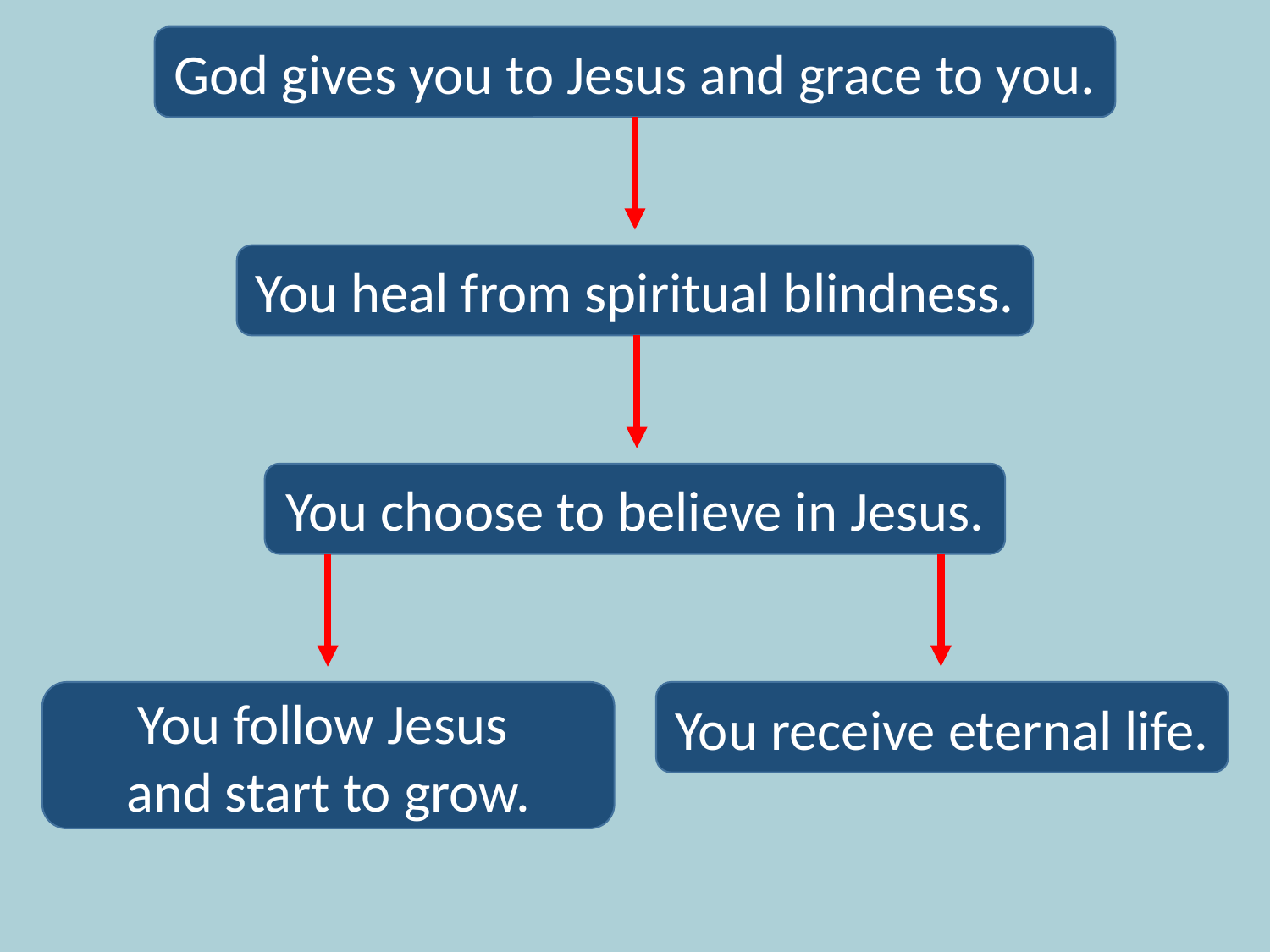

God gives you to Jesus and grace to you.
You heal from spiritual blindness.
You choose to believe in Jesus.
You follow Jesus
and start to grow.
You receive eternal life.